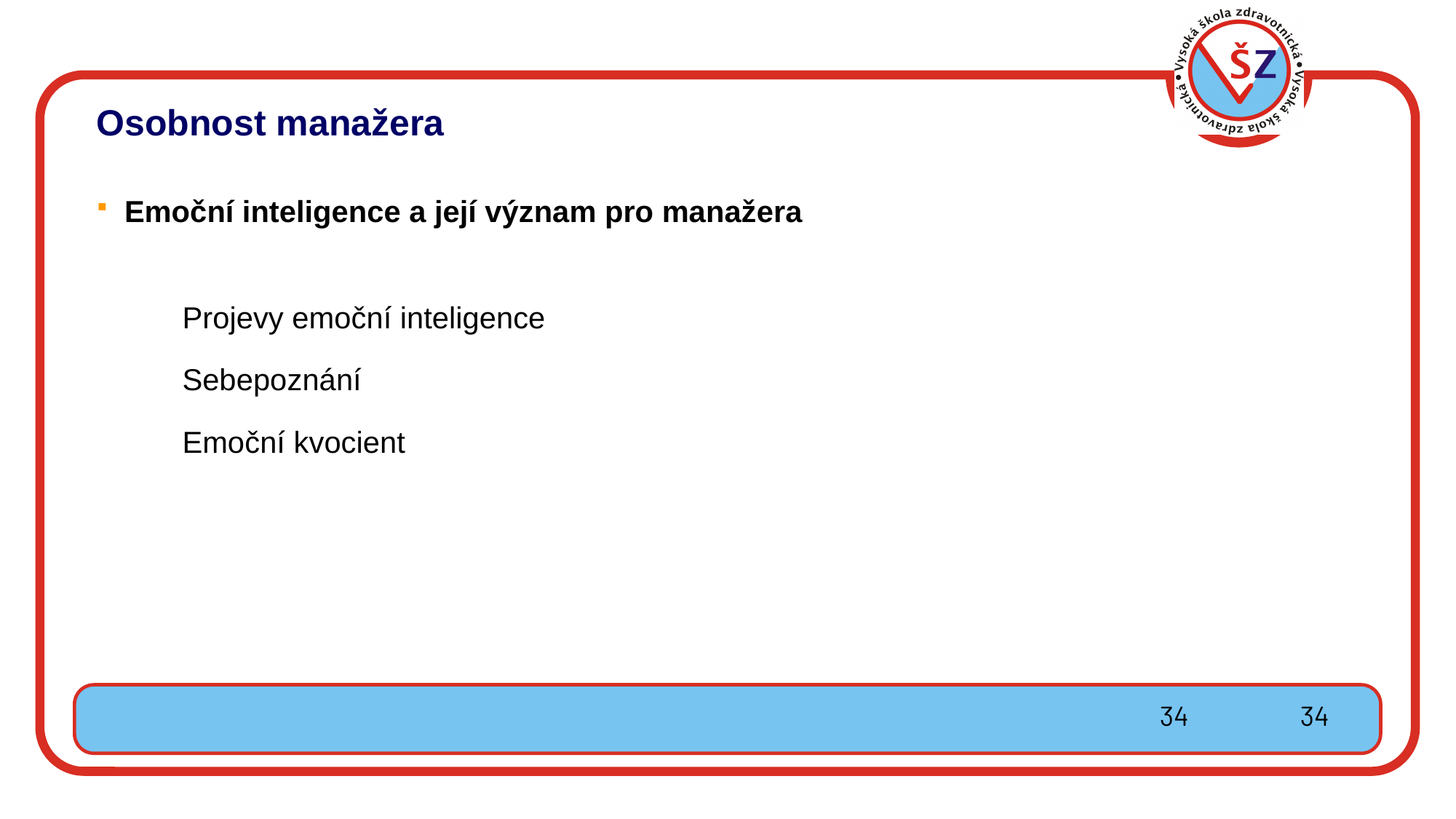

Osobnost manažera

  Emoční inteligence a její význam pro manažera

Projevy emoční inteligence
Sebepoznání
Emoční kvocient

34
34